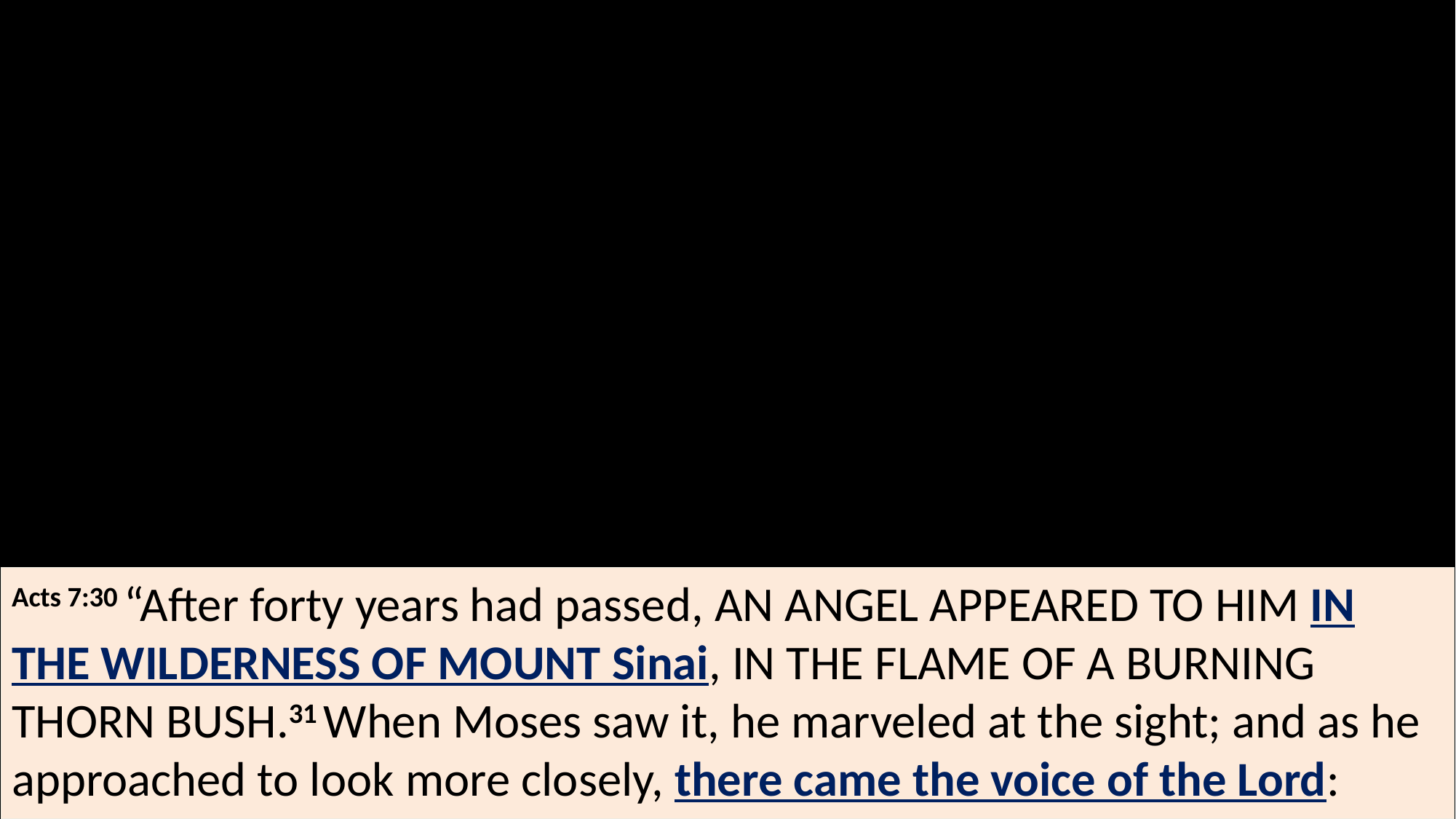

Acts 7:30 “After forty years had passed, an angel appeared to him in the wilderness of Mount Sinai, in the flame of a burning thorn bush.31 When Moses saw it, he marveled at the sight; and as he approached to look more closely, there came the voice of the Lord: